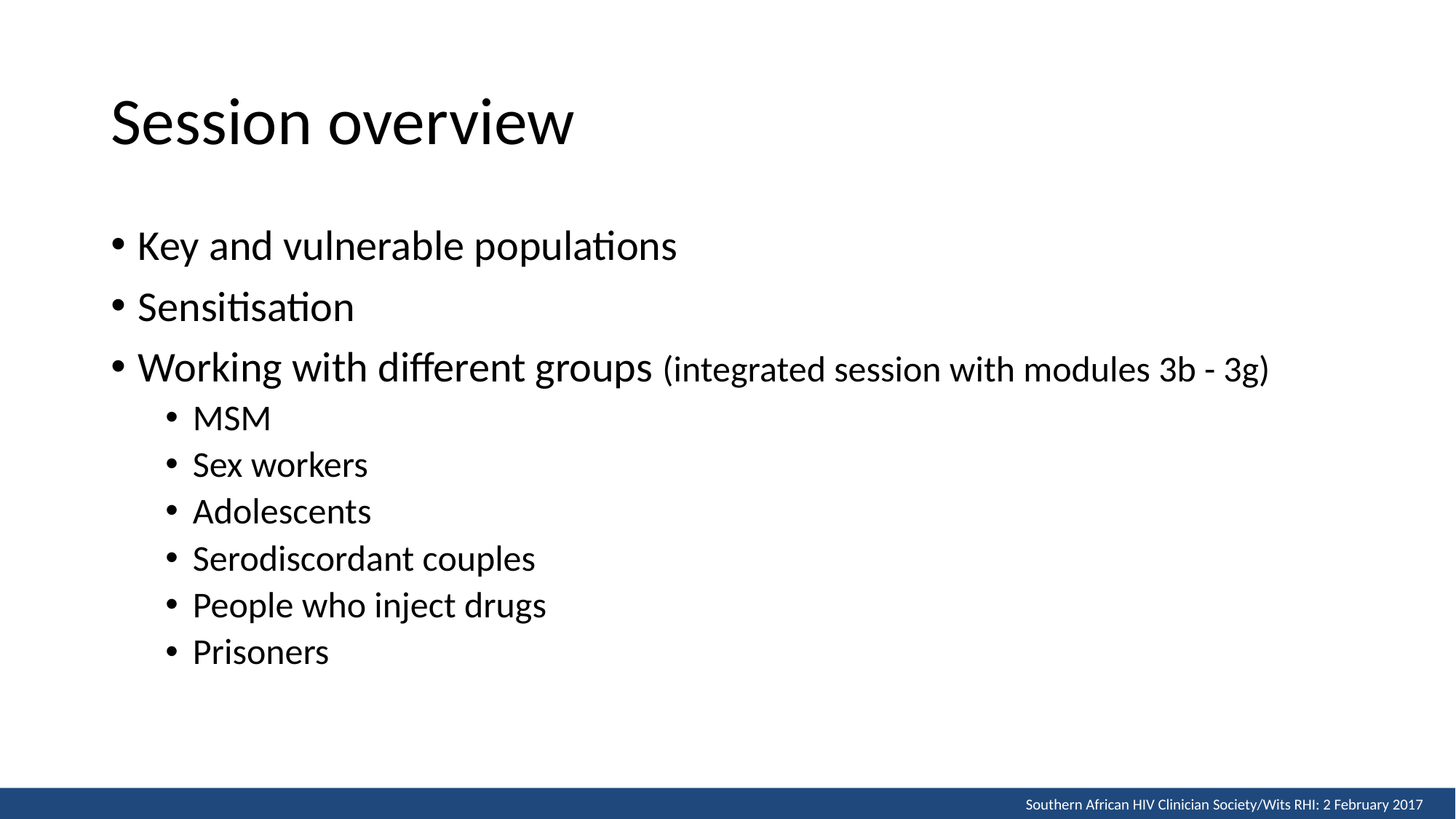

# Session overview
Key and vulnerable populations
Sensitisation
Working with different groups (integrated session with modules 3b - 3g)
MSM
Sex workers
Adolescents
Serodiscordant couples
People who inject drugs
Prisoners